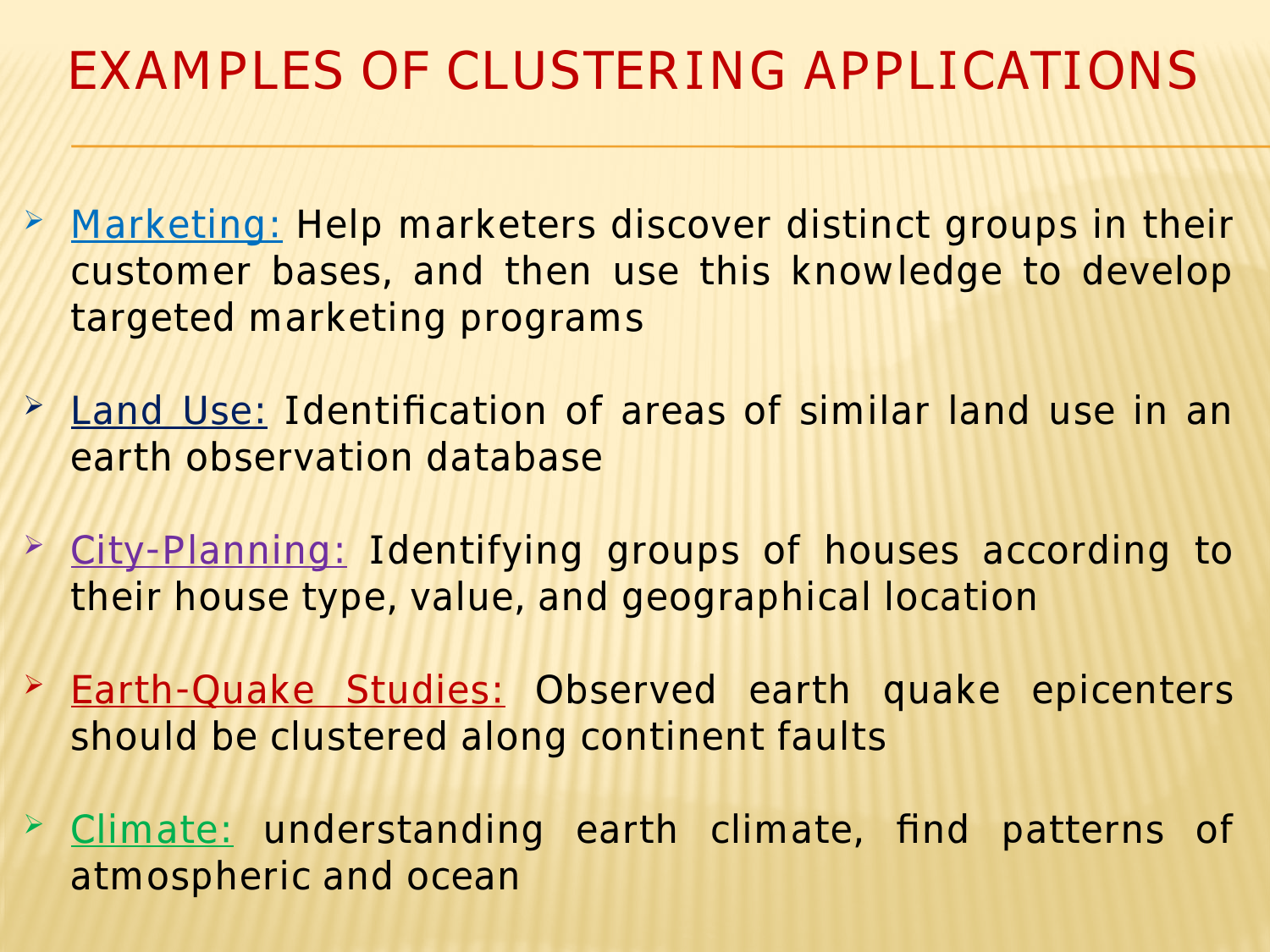

# Examples of Clustering Applications
Marketing: Help marketers discover distinct groups in their customer bases, and then use this knowledge to develop targeted marketing programs

Land Use: Identification of areas of similar land use in an earth observation database

City-Planning: Identifying groups of houses according to their house type, value, and geographical location

Earth-Quake Studies: Observed earth quake epicenters should be clustered along continent faults

Climate: understanding earth climate, find patterns of atmospheric and ocean